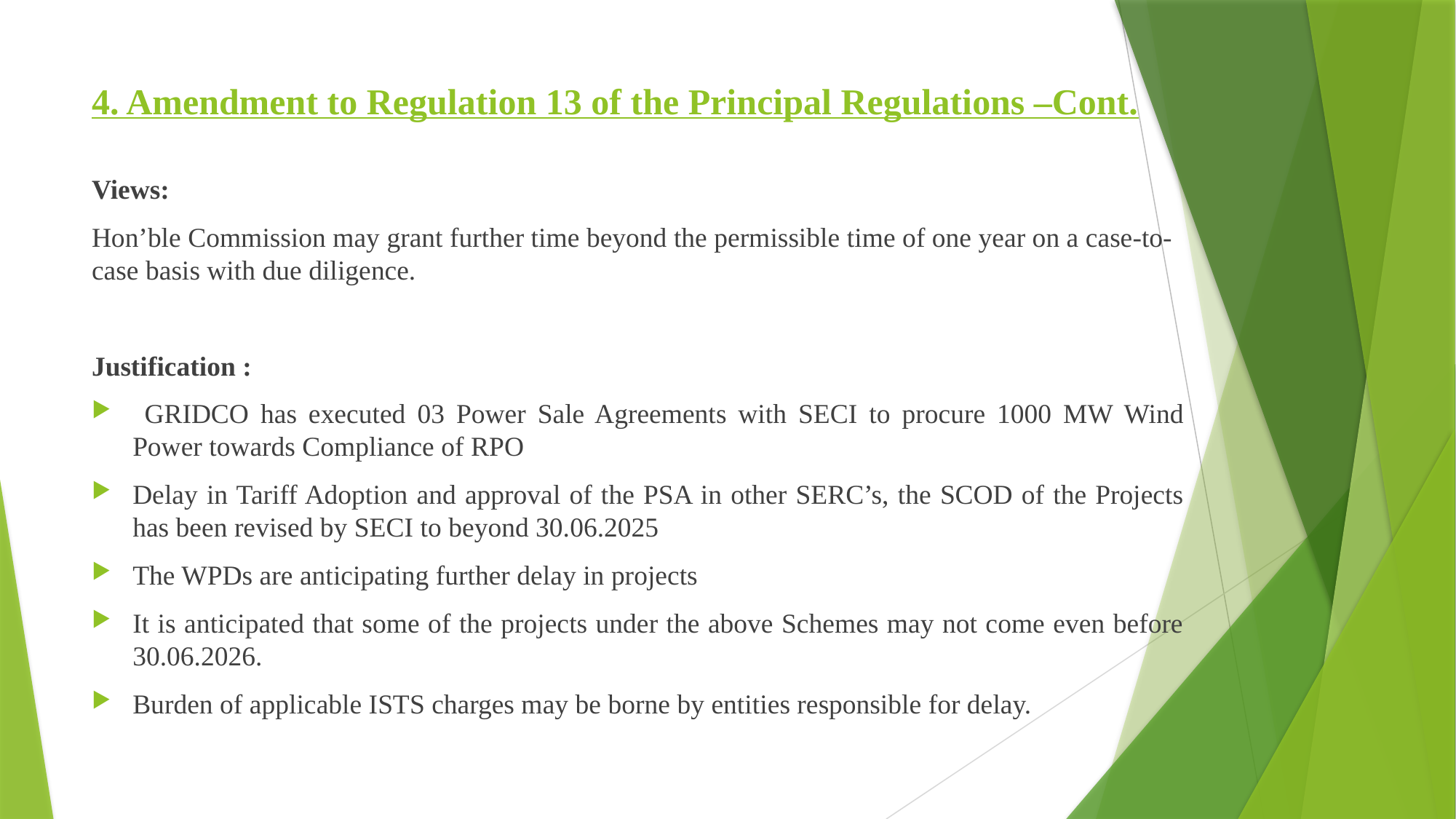

# 4. Amendment to Regulation 13 of the Principal Regulations –Cont.
Views:
Hon’ble Commission may grant further time beyond the permissible time of one year on a case-to-case basis with due diligence.

Justification :
 GRIDCO has executed 03 Power Sale Agreements with SECI to procure 1000 MW Wind Power towards Compliance of RPO
Delay in Tariff Adoption and approval of the PSA in other SERC’s, the SCOD of the Projects has been revised by SECI to beyond 30.06.2025
The WPDs are anticipating further delay in projects
It is anticipated that some of the projects under the above Schemes may not come even before 30.06.2026.
Burden of applicable ISTS charges may be borne by entities responsible for delay.